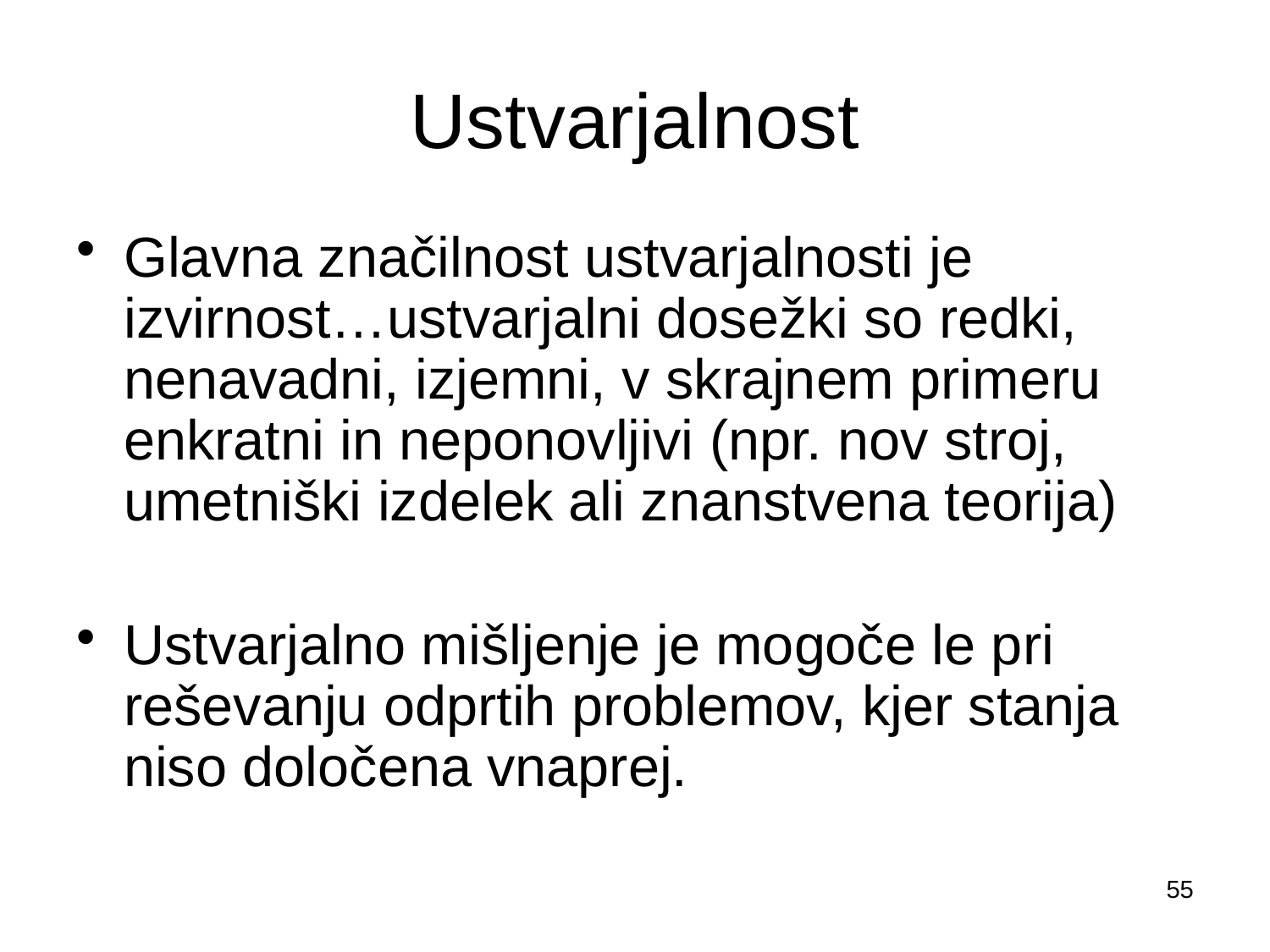

# Ustvarjalnost
Glavna značilnost ustvarjalnosti je izvirnost…ustvarjalni dosežki so redki, nenavadni, izjemni, v skrajnem primeru enkratni in neponovljivi (npr. nov stroj, umetniški izdelek ali znanstvena teorija)

Ustvarjalno mišljenje je mogoče le pri reševanju odprtih problemov, kjer stanja niso določena vnaprej.
55